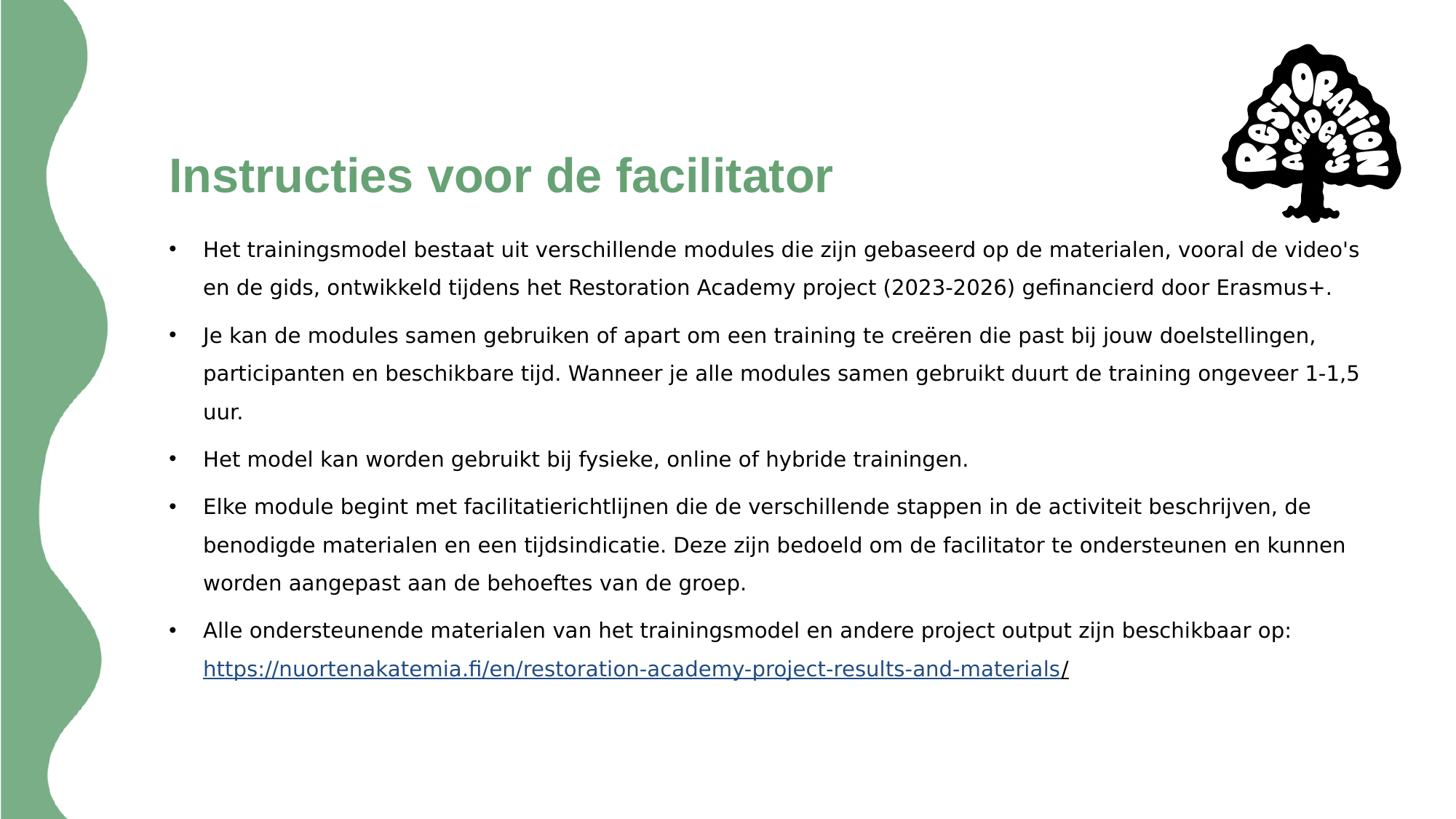

# Instructies voor de facilitator
Het trainingsmodel bestaat uit verschillende modules die zijn gebaseerd op de materialen, vooral de video's en de gids, ontwikkeld tijdens het Restoration Academy project (2023-2026) gefinancierd door Erasmus+.
Je kan de modules samen gebruiken of apart om een training te creëren die past bij jouw doelstellingen, participanten en beschikbare tijd. Wanneer je alle modules samen gebruikt duurt de training ongeveer 1-1,5 uur.
Het model kan worden gebruikt bij fysieke, online of hybride trainingen.
Elke module begint met facilitatierichtlijnen die de verschillende stappen in de activiteit beschrijven, de benodigde materialen en een tijdsindicatie. Deze zijn bedoeld om de facilitator te ondersteunen en kunnen worden aangepast aan de behoeftes van de groep.
Alle ondersteunende materialen van het trainingsmodel en andere project output zijn beschikbaar op: https://nuortenakatemia.fi/en/restoration-academy-project-results-and-materials/